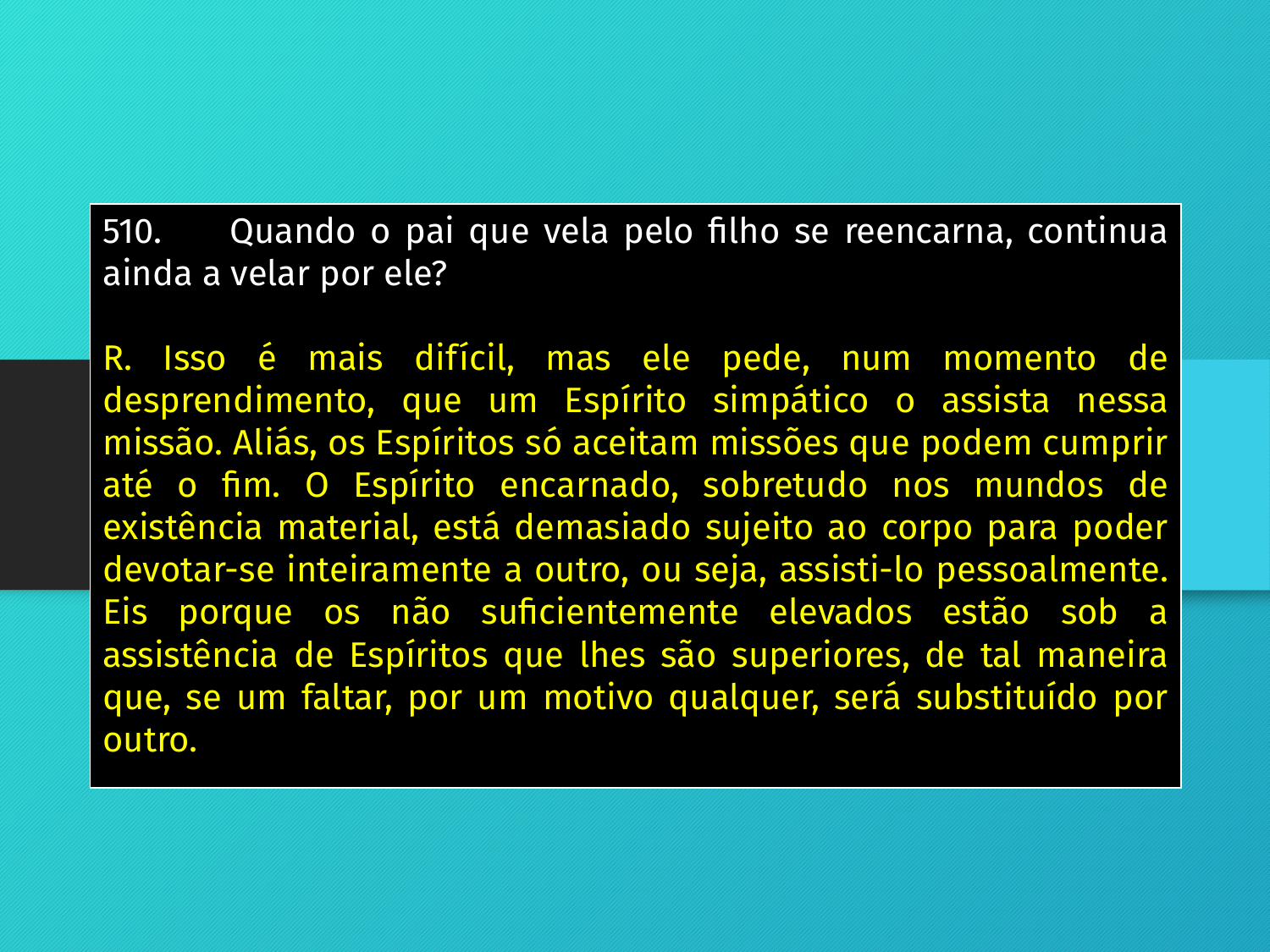

| 510. Quando o pai que vela pelo filho se reencarna, continua ainda a velar por ele? R. Isso é mais difícil, mas ele pede, num momento de desprendimento, que um Espírito simpático o assista nessa missão. Aliás, os Espíritos só aceitam missões que podem cumprir até o fim. O Espírito encarnado, sobretudo nos mundos de existência material, está demasiado sujeito ao corpo para poder devotar-se inteiramente a outro, ou seja, assisti-lo pessoalmente. Eis porque os não suficientemente elevados estão sob a assistência de Espíritos que lhes são superiores, de tal maneira que, se um faltar, por um motivo qualquer, será substituído por outro. |
| --- |